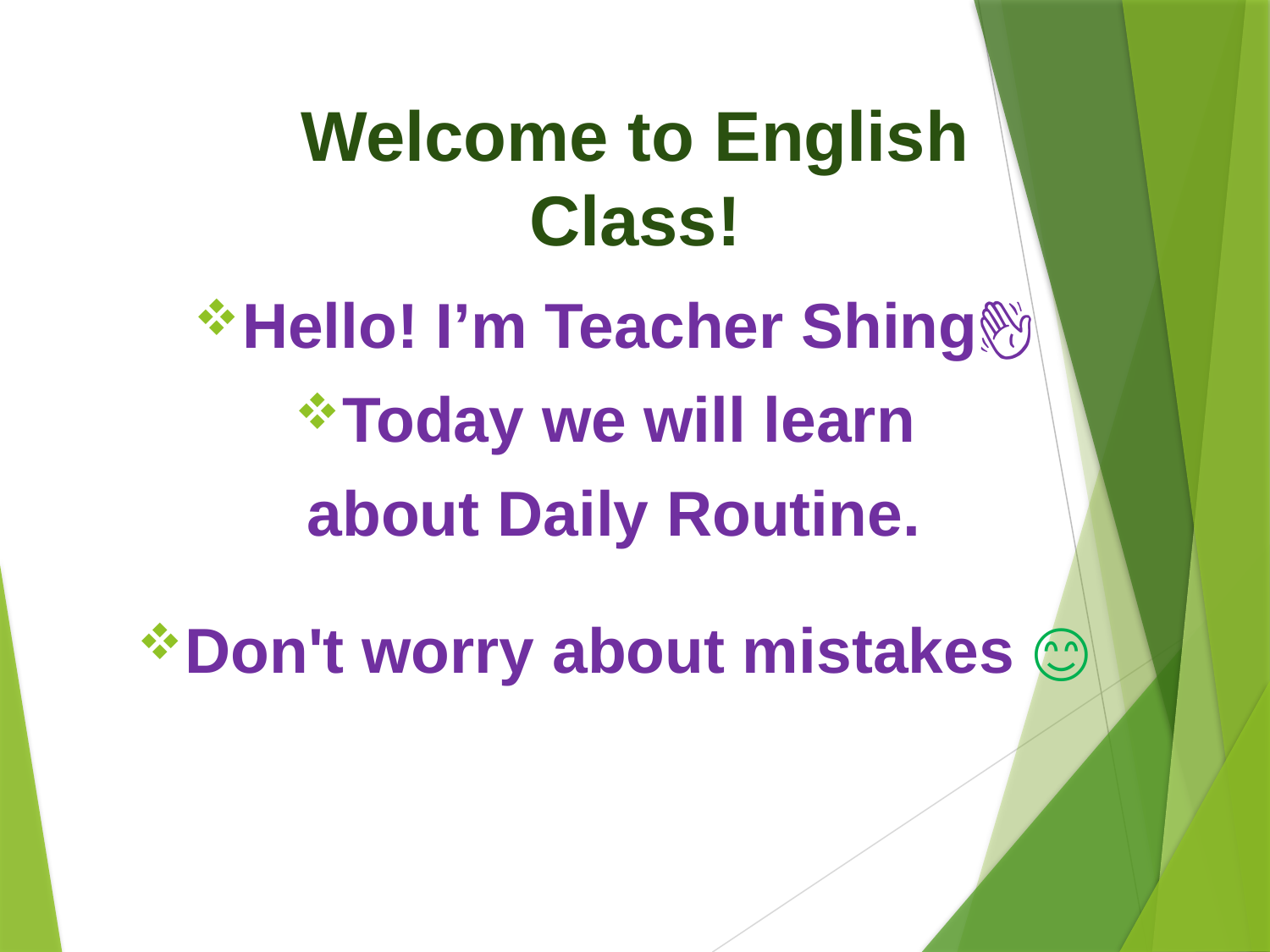

# Welcome to English Class!

Hello! I’m Teacher Shing👋
Today we will learn
about Daily Routine.

Don't worry about mistakes 😊